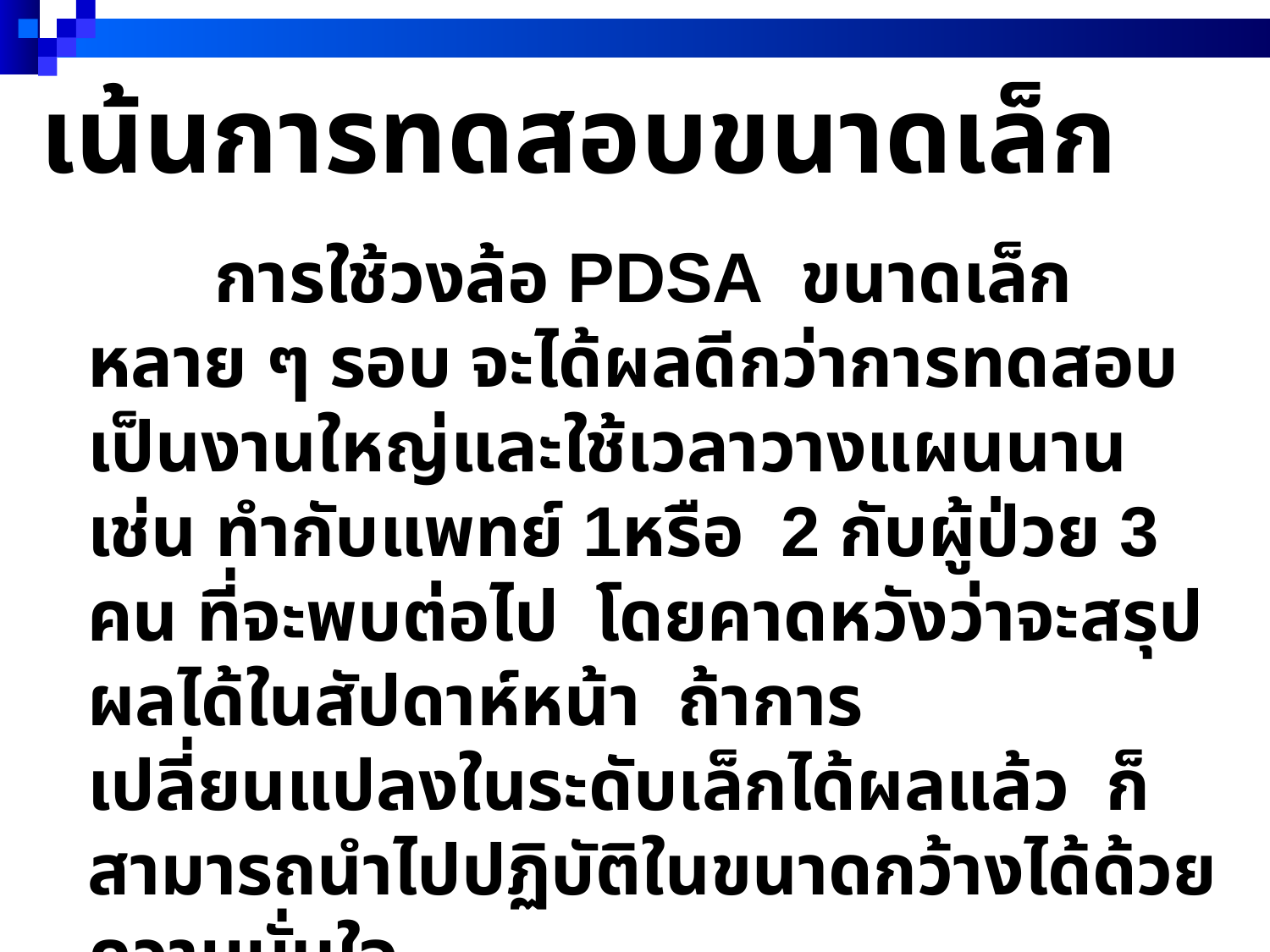

# เน้นการทดสอบขนาดเล็ก
	การใช้วงล้อ PDSA  ขนาดเล็กหลาย ๆ รอบ จะได้ผลดีกว่าการทดสอบเป็นงานใหญ่และใช้เวลาวางแผนนาน เช่น ทำกับแพทย์ 1หรือ  2 กับผู้ป่วย 3 คน ที่จะพบต่อไป  โดยคาดหวังว่าจะสรุปผลได้ในสัปดาห์หน้า  ถ้าการเปลี่ยนแปลงในระดับเล็กได้ผลแล้ว  ก็สามารถนำไปปฏิบัติในขนาดกว้างได้ด้วยความมั่นใจ